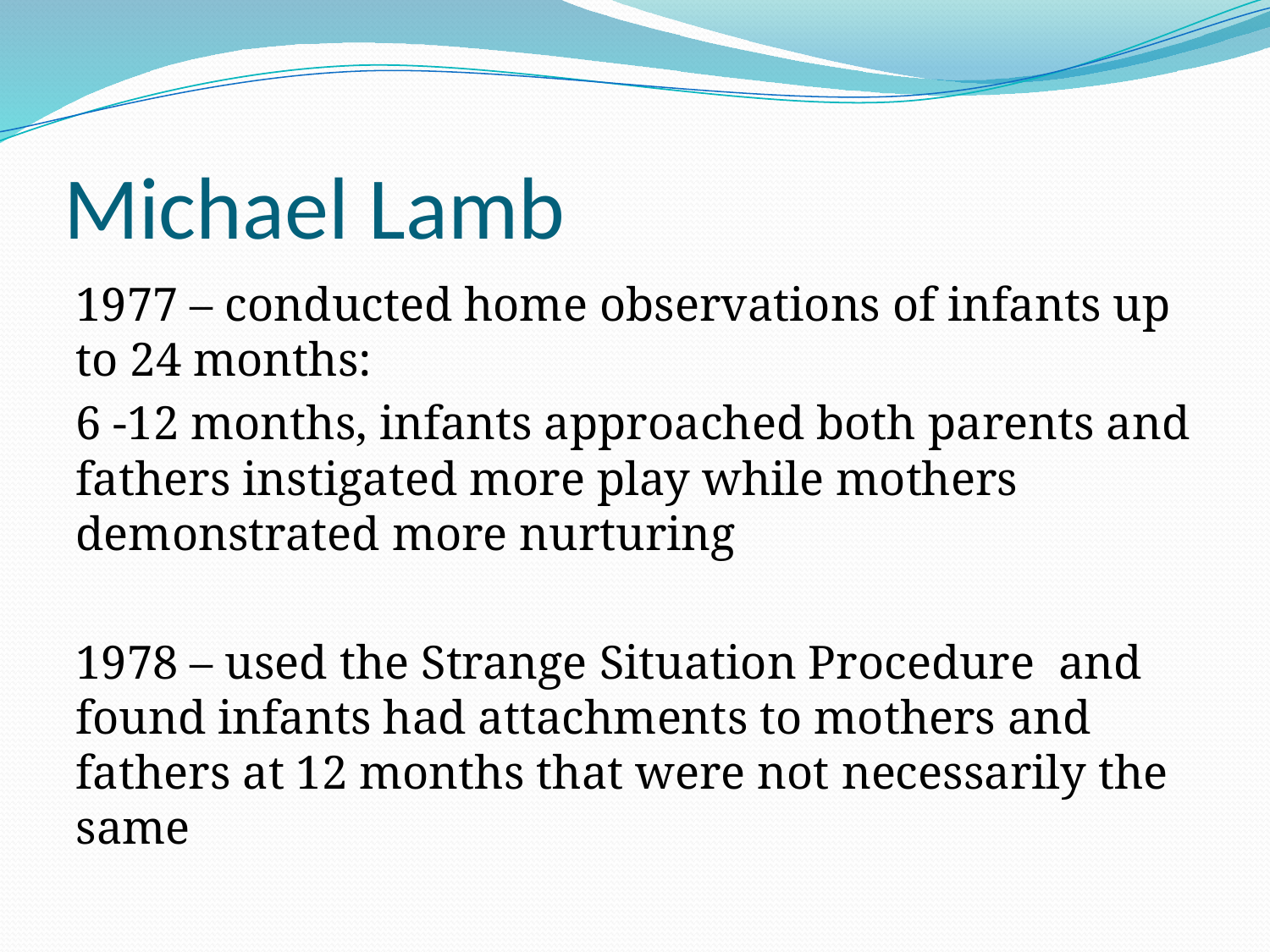

# Michael Lamb
1977 – conducted home observations of infants up to 24 months:
6 -12 months, infants approached both parents and fathers instigated more play while mothers demonstrated more nurturing

1978 – used the Strange Situation Procedure  and found infants had attachments to mothers and fathers at 12 months that were not necessarily the same